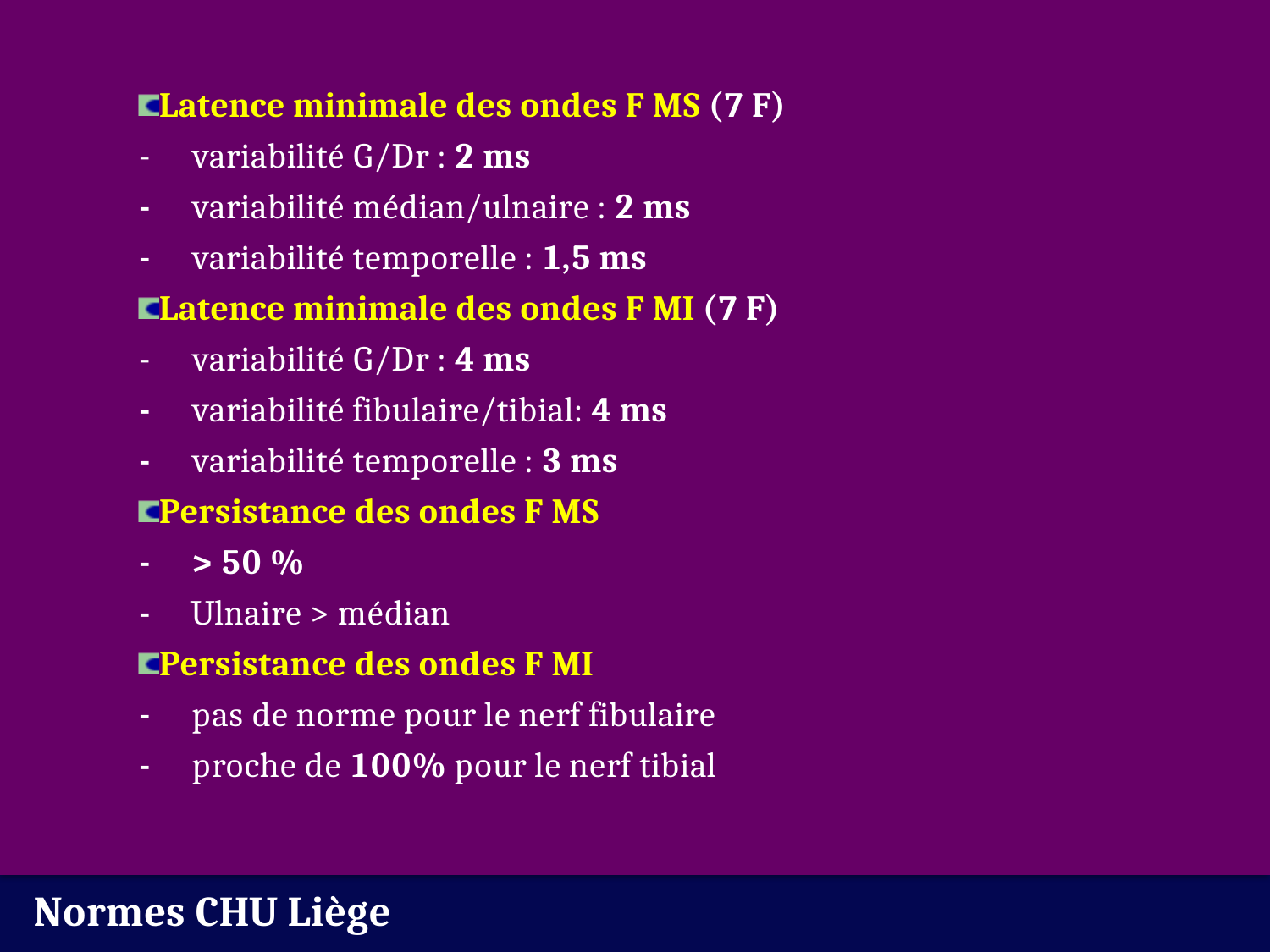

Latence minimale des ondes F MS (7 F)
	- 	variabilité G/Dr : 2 ms
	-	variabilité médian/ulnaire : 2 ms
	-	variabilité temporelle : 1,5 ms
Latence minimale des ondes F MI (7 F)
	- 	variabilité G/Dr : 4 ms
	-	variabilité fibulaire/tibial: 4 ms
	-	variabilité temporelle : 3 ms
Persistance des ondes F MS
	-	> 50 %
	-	Ulnaire > médian
Persistance des ondes F MI
	-	pas de norme pour le nerf fibulaire
	-	proche de 100% pour le nerf tibial
Normes CHU Liège